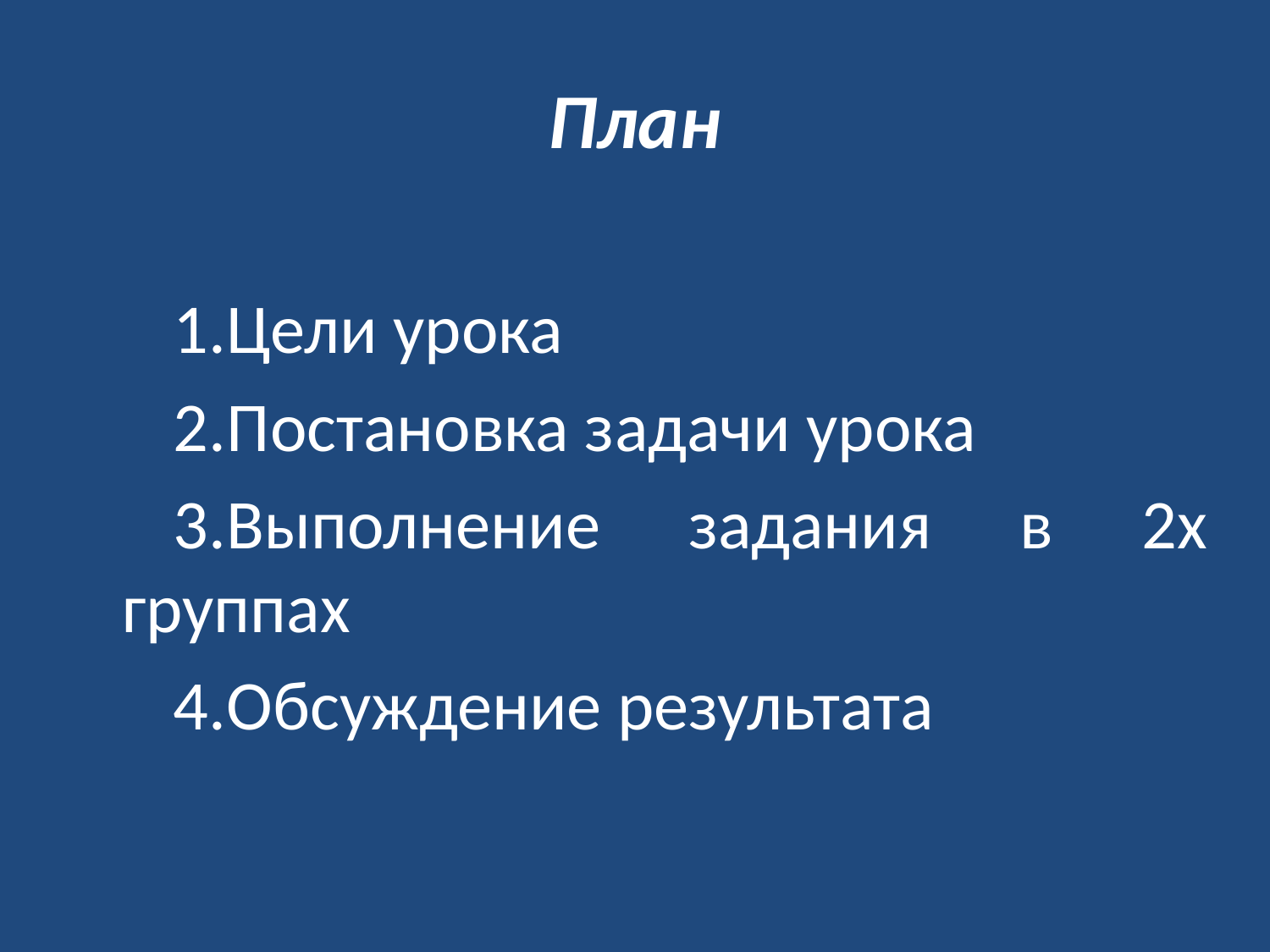

# План
Цели урока
Постановка задачи урока
Выполнение задания в 2х группах
Обсуждение результата